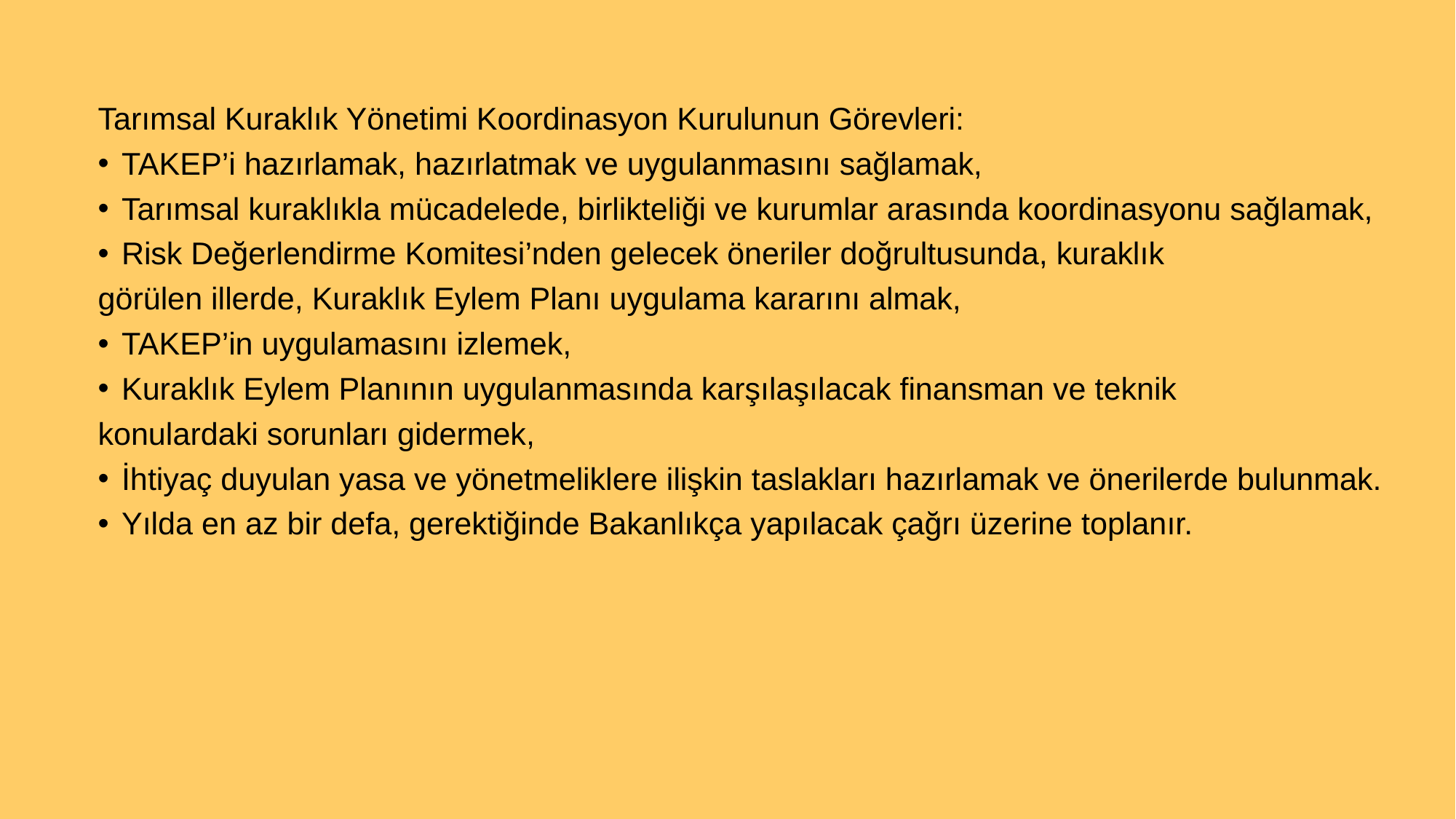

Tarımsal Kuraklık Yönetimi Koordinasyon Kurulunun Görevleri:
TAKEP’i hazırlamak, hazırlatmak ve uygulanmasını sağlamak,
Tarımsal kuraklıkla mücadelede, birlikteliği ve kurumlar arasında koordinasyonu sağlamak,
Risk Değerlendirme Komitesi’nden gelecek öneriler doğrultusunda, kuraklık
görülen illerde, Kuraklık Eylem Planı uygulama kararını almak,
TAKEP’in uygulamasını izlemek,
Kuraklık Eylem Planının uygulanmasında karşılaşılacak finansman ve teknik
konulardaki sorunları gidermek,
İhtiyaç duyulan yasa ve yönetmeliklere ilişkin taslakları hazırlamak ve önerilerde bulunmak.
Yılda en az bir defa, gerektiğinde Bakanlıkça yapılacak çağrı üzerine toplanır.